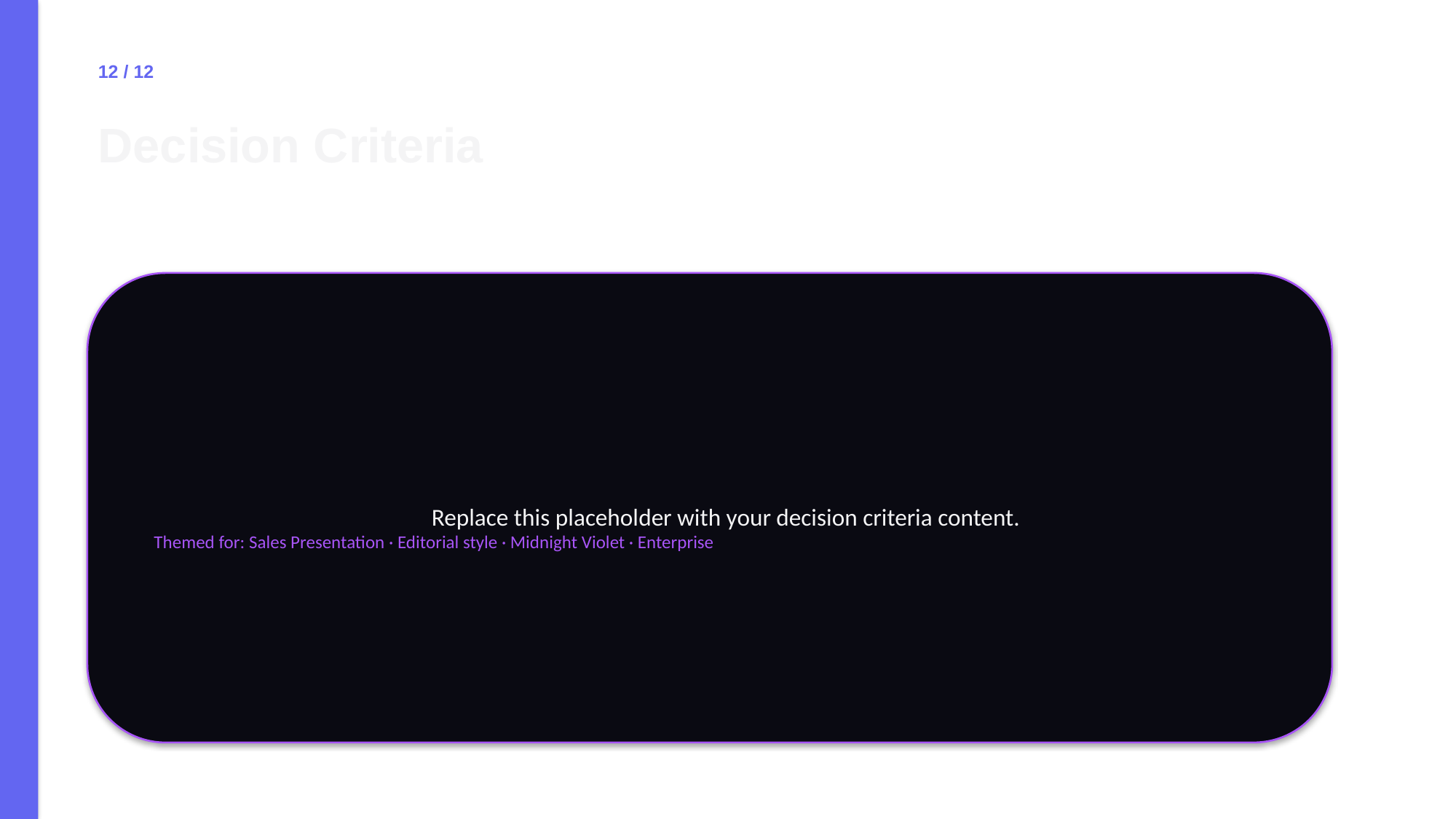

12 / 12
Decision Criteria
Replace this placeholder with your decision criteria content.
Themed for: Sales Presentation · Editorial style · Midnight Violet · Enterprise